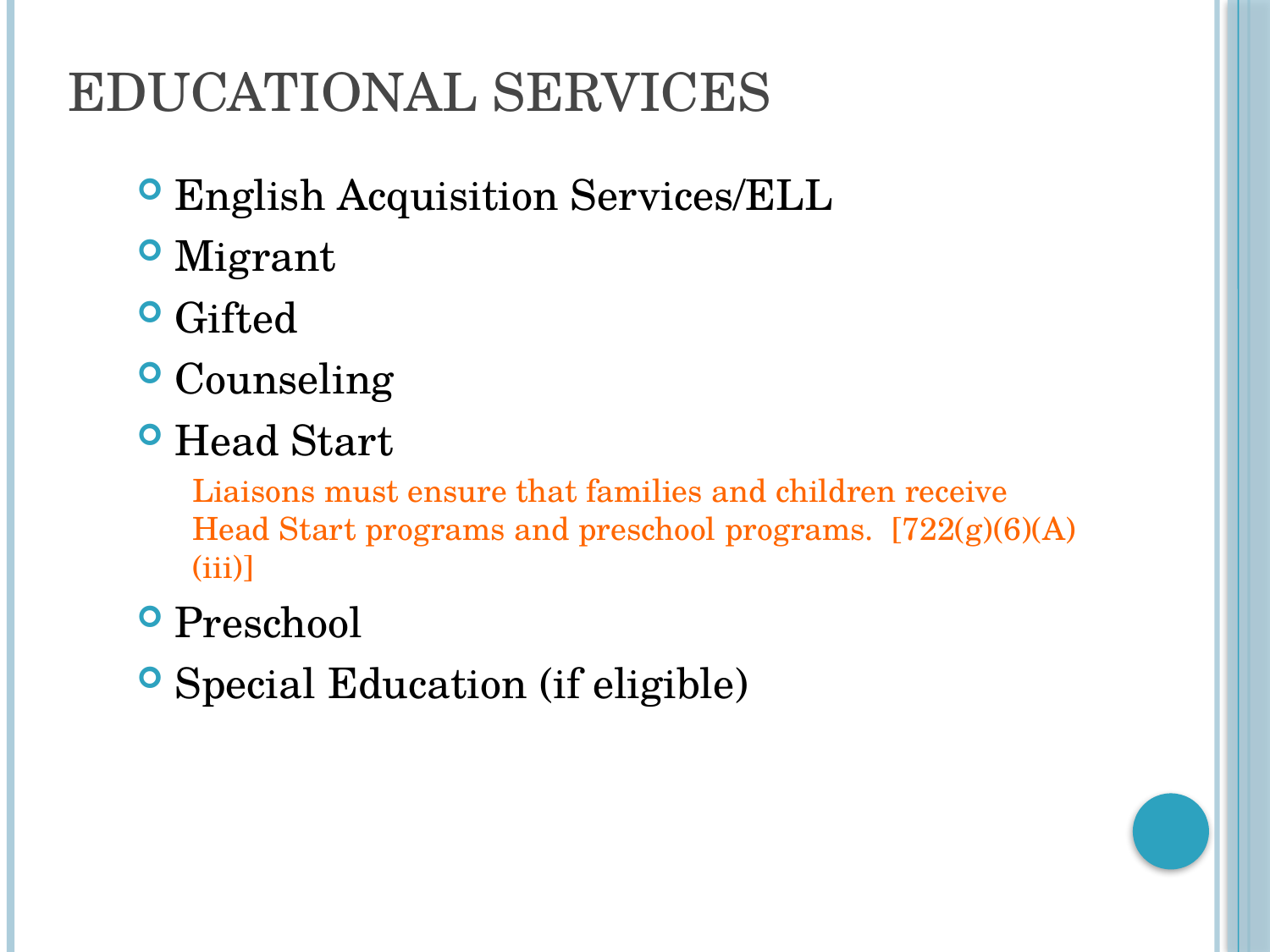

# Educational Services
English Acquisition Services/ELL
Migrant
Gifted
Counseling
Head Start
Liaisons must ensure that families and children receive Head Start programs and preschool programs.  [722(g)(6)(A)(iii)]
Preschool
Special Education (if eligible)